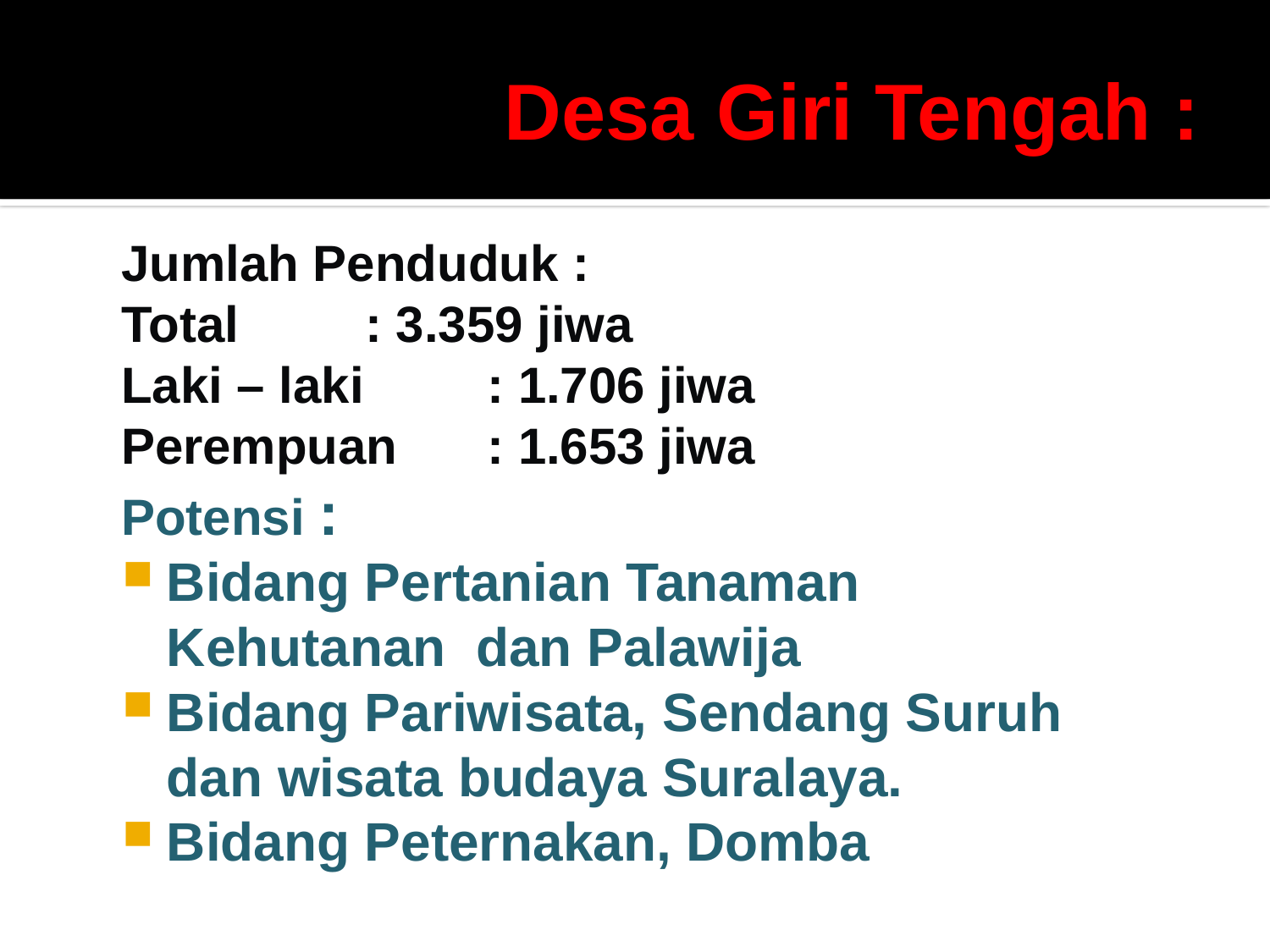

# Desa Giri Tengah :
Jumlah Penduduk :
Total 	: 3.359 jiwa
Laki – laki    	: 1.706 jiwa
Perempuan  	: 1.653 jiwa
Potensi :
Bidang Pertanian Tanaman Kehutanan  dan Palawija
Bidang Pariwisata, Sendang Suruh dan wisata budaya Suralaya.
Bidang Peternakan, Domba